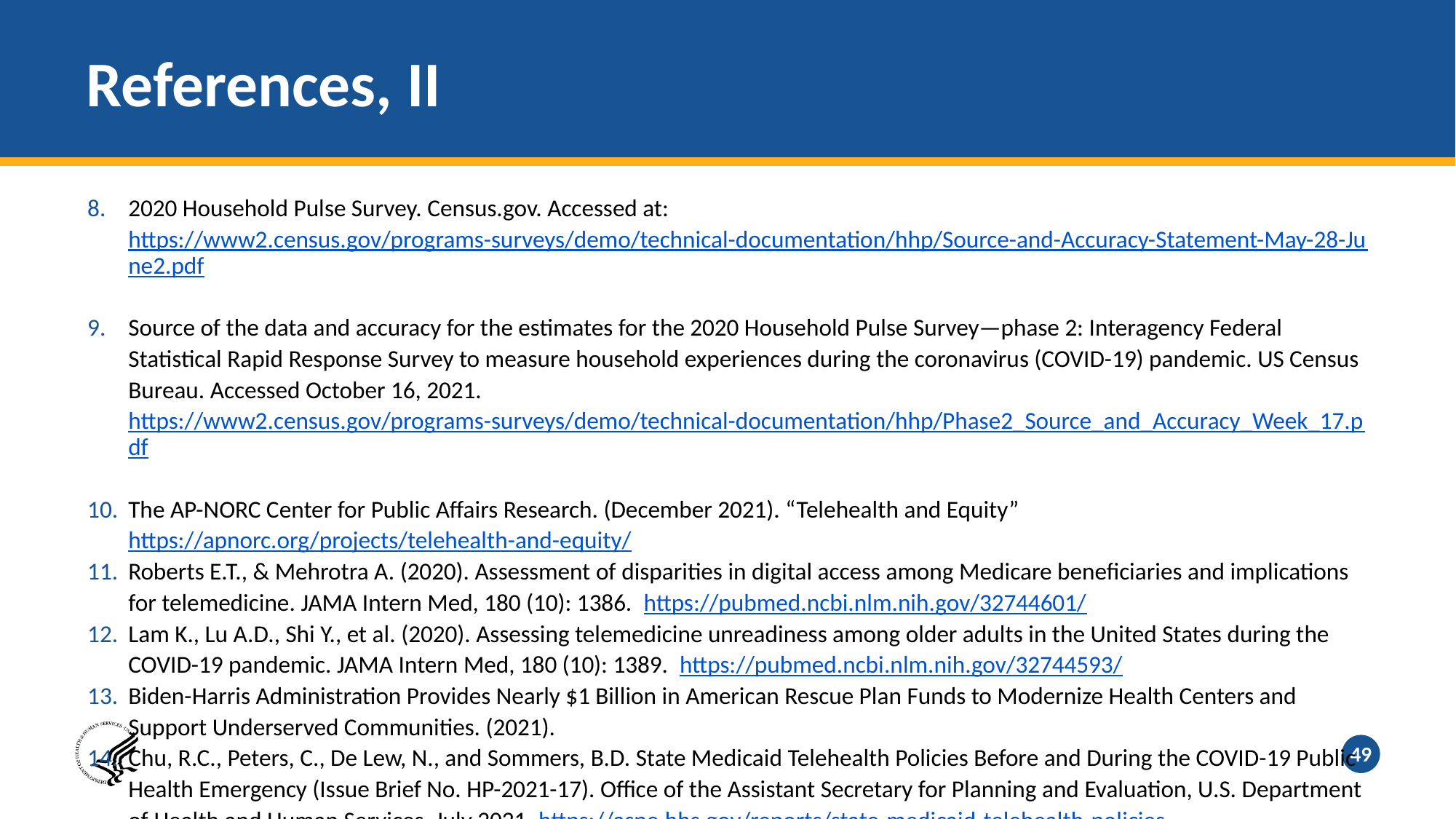

# References, II
2020 Household Pulse Survey. Census.gov. Accessed at: https://www2.census.gov/programs-surveys/demo/technical-documentation/hhp/Source-and-Accuracy-Statement-May-28-June2.pdf
Source of the data and accuracy for the estimates for the 2020 Household Pulse Survey—phase 2: Interagency Federal Statistical Rapid Response Survey to measure household experiences during the coronavirus (COVID-19) pandemic. US Census Bureau. Accessed October 16, 2021. https://www2.census.gov/programs-surveys/demo/technical-documentation/hhp/Phase2_Source_and_Accuracy_Week_17.pdf
The AP-NORC Center for Public Affairs Research. (December 2021). “Telehealth and Equity” https://apnorc.org/projects/telehealth-and-equity/
Roberts E.T., & Mehrotra A. (2020). Assessment of disparities in digital access among Medicare beneficiaries and implications for telemedicine. JAMA Intern Med, 180 (10): 1386.  https://pubmed.ncbi.nlm.nih.gov/32744601/
Lam K., Lu A.D., Shi Y., et al. (2020). Assessing telemedicine unreadiness among older adults in the United States during the COVID-19 pandemic. JAMA Intern Med, 180 (10): 1389.  https://pubmed.ncbi.nlm.nih.gov/32744593/
Biden-Harris Administration Provides Nearly $1 Billion in American Rescue Plan Funds to Modernize Health Centers and Support Underserved Communities. (2021).
Chu, R.C., Peters, C., De Lew, N., and Sommers, B.D. State Medicaid Telehealth Policies Before and During the COVID-19 Public Health Emergency (Issue Brief No. HP-2021-17). Office of the Assistant Secretary for Planning and Evaluation, U.S. Department of Health and Human Services, July 2021. https://aspe.hhs.gov/reports/state-medicaid-telehealth-policies

49